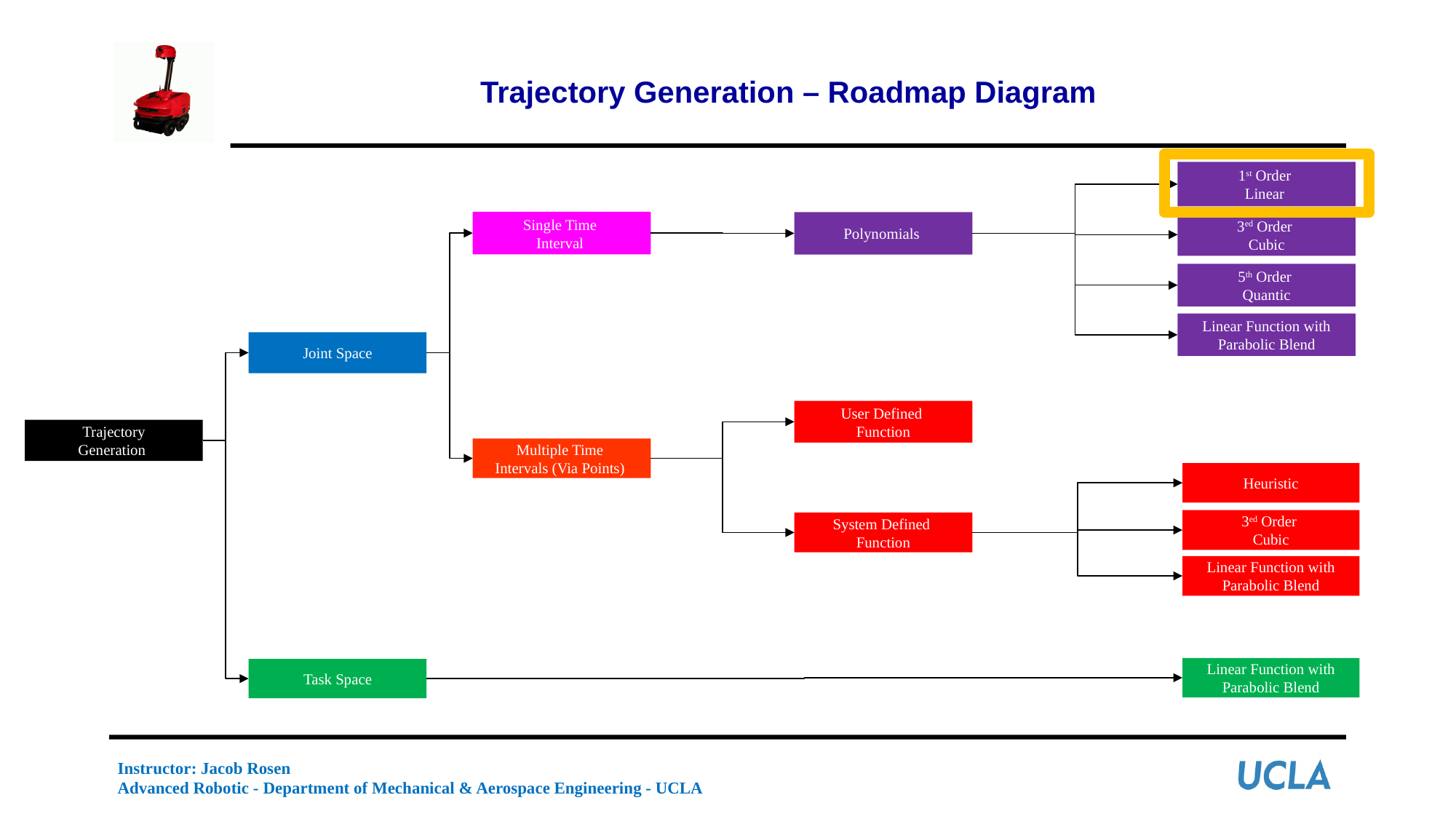

# Trajectory Generation – Roadmap Diagram

1st Order
Linear
Single Time
Interval
Polynomials
3ed Order
Cubic
5th Order
Quantic
Linear Function with
Parabolic Blend
Joint Space
User Defined
Function
Trajectory
Generation
Multiple Time
Intervals (Via Points)
Heuristic
3ed Order
Cubic
System Defined
Function
Linear Function with
Parabolic Blend
Linear Function with
Parabolic Blend
Task Space
Instructor: Jacob Rosen
Advanced Robotic - Department of Mechanical & Aerospace Engineering - UCLA